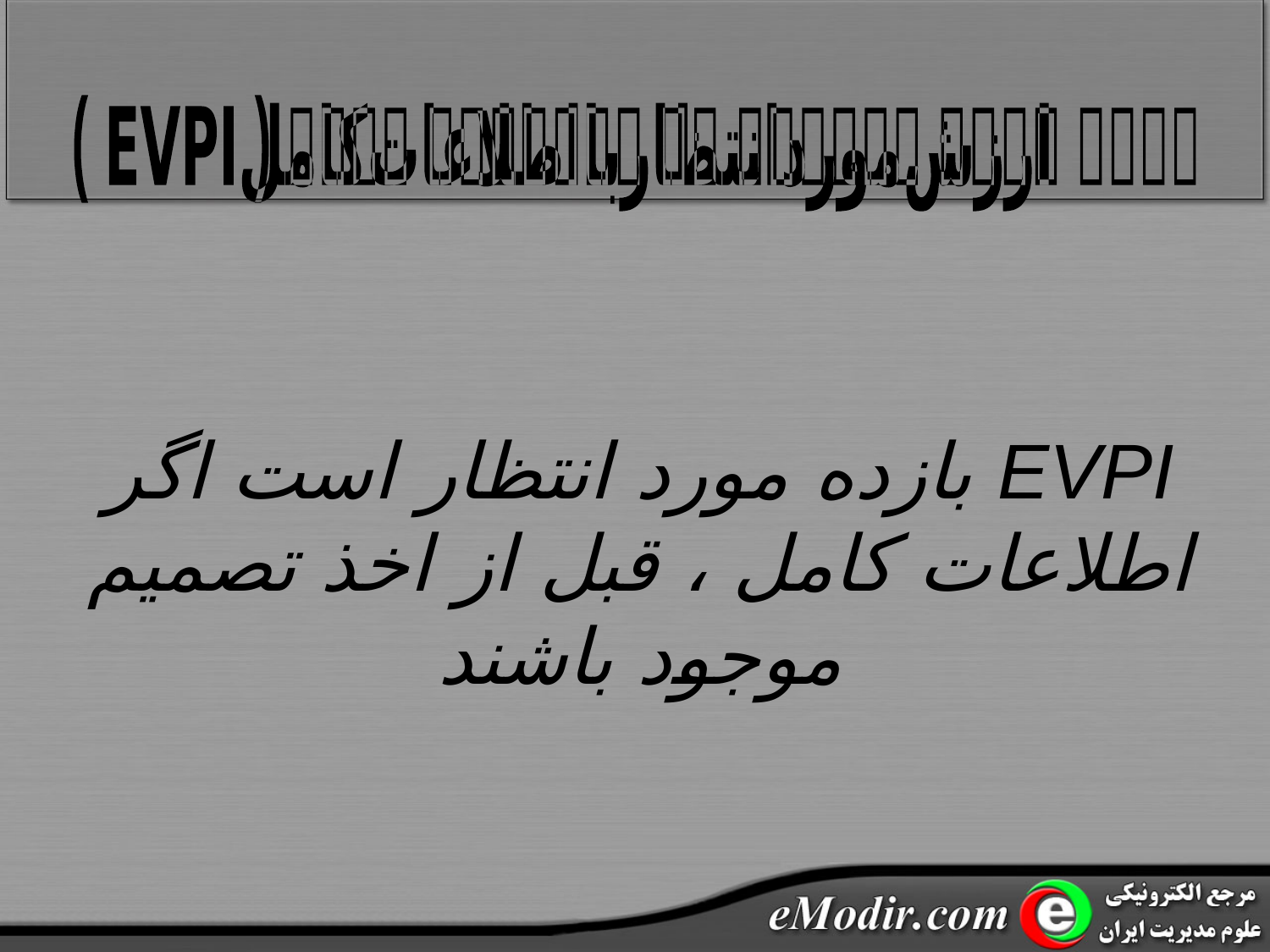

ارزش مورد انتظار با اطلاعات کامل ( EVPI )
EVPI بازده مورد انتظار است اگر اطلاعات کامل ، قبل از اخذ تصمیم موجود باشند